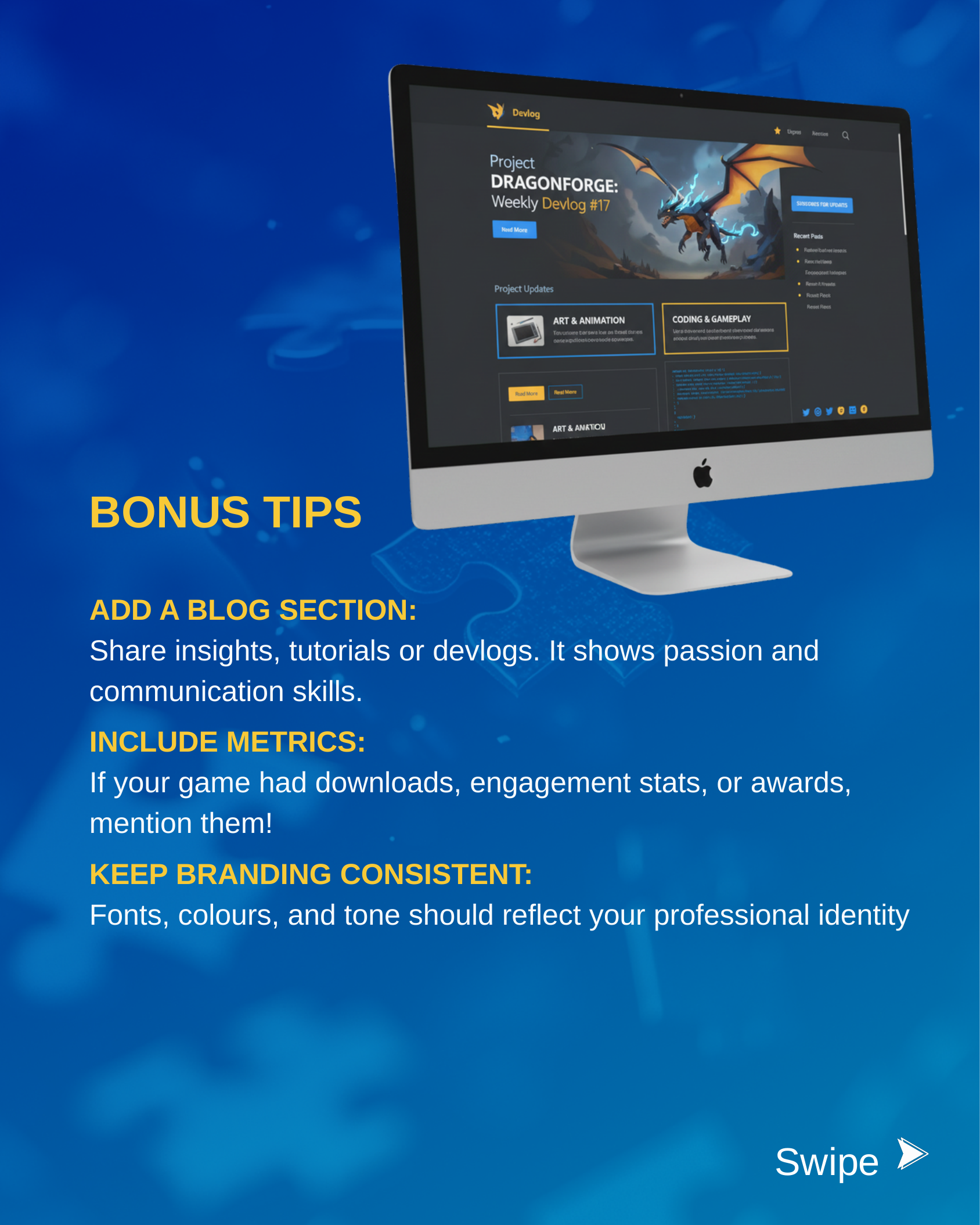

BONUS TIPS
ADD A BLOG SECTION:
Share insights, tutorials or devlogs. It shows passion and communication skills.

INCLUDE METRICS:
If your game had downloads, engagement stats, or awards, mention them!

KEEP BRANDING CONSISTENT:
Fonts, colours, and tone should reflect your professional identity

Swipe